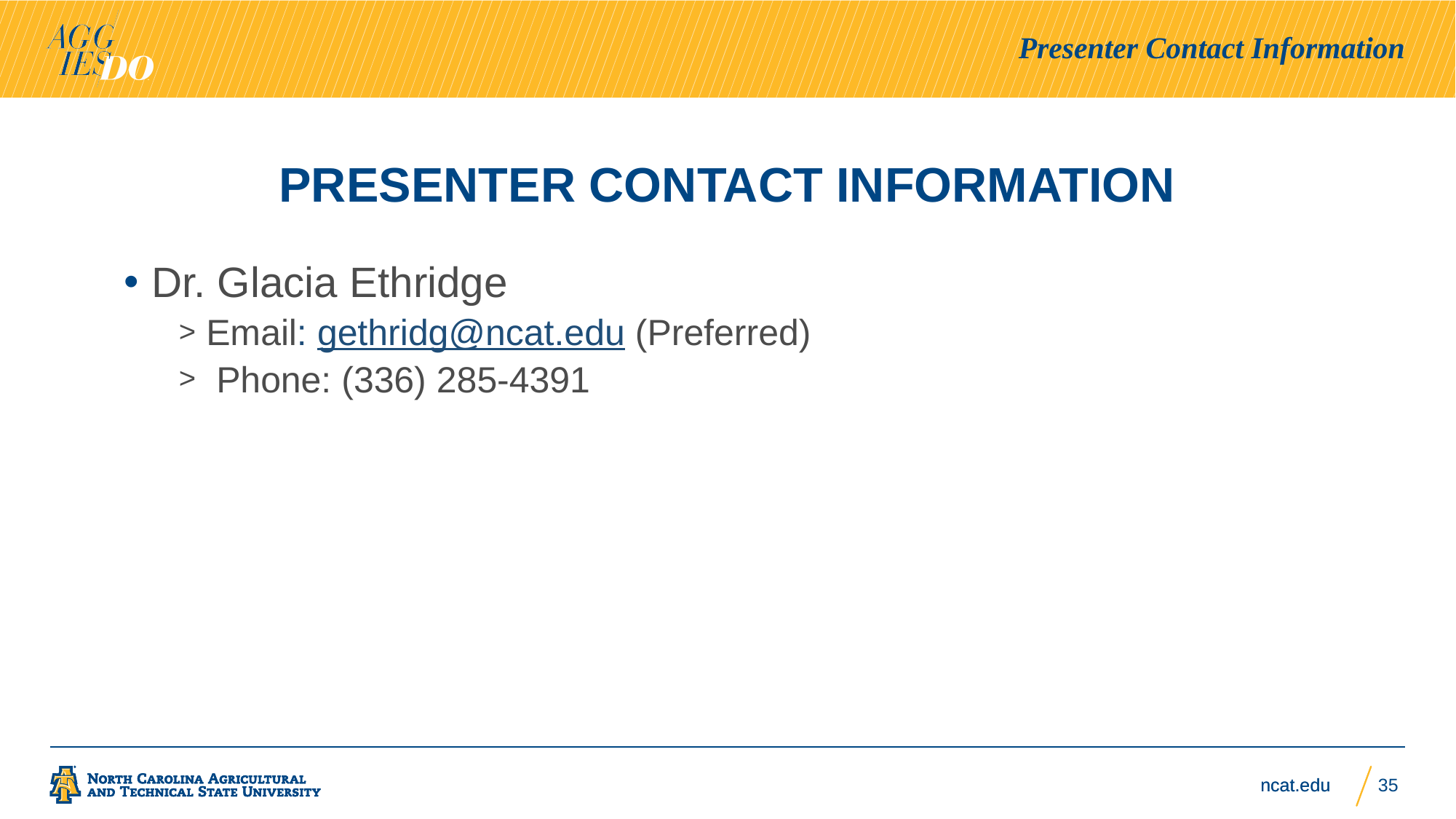

Presenter Contact Information
# Presenter Contact Information
Dr. Glacia Ethridge
Email: gethridg@ncat.edu (Preferred)
 Phone: (336) 285-4391